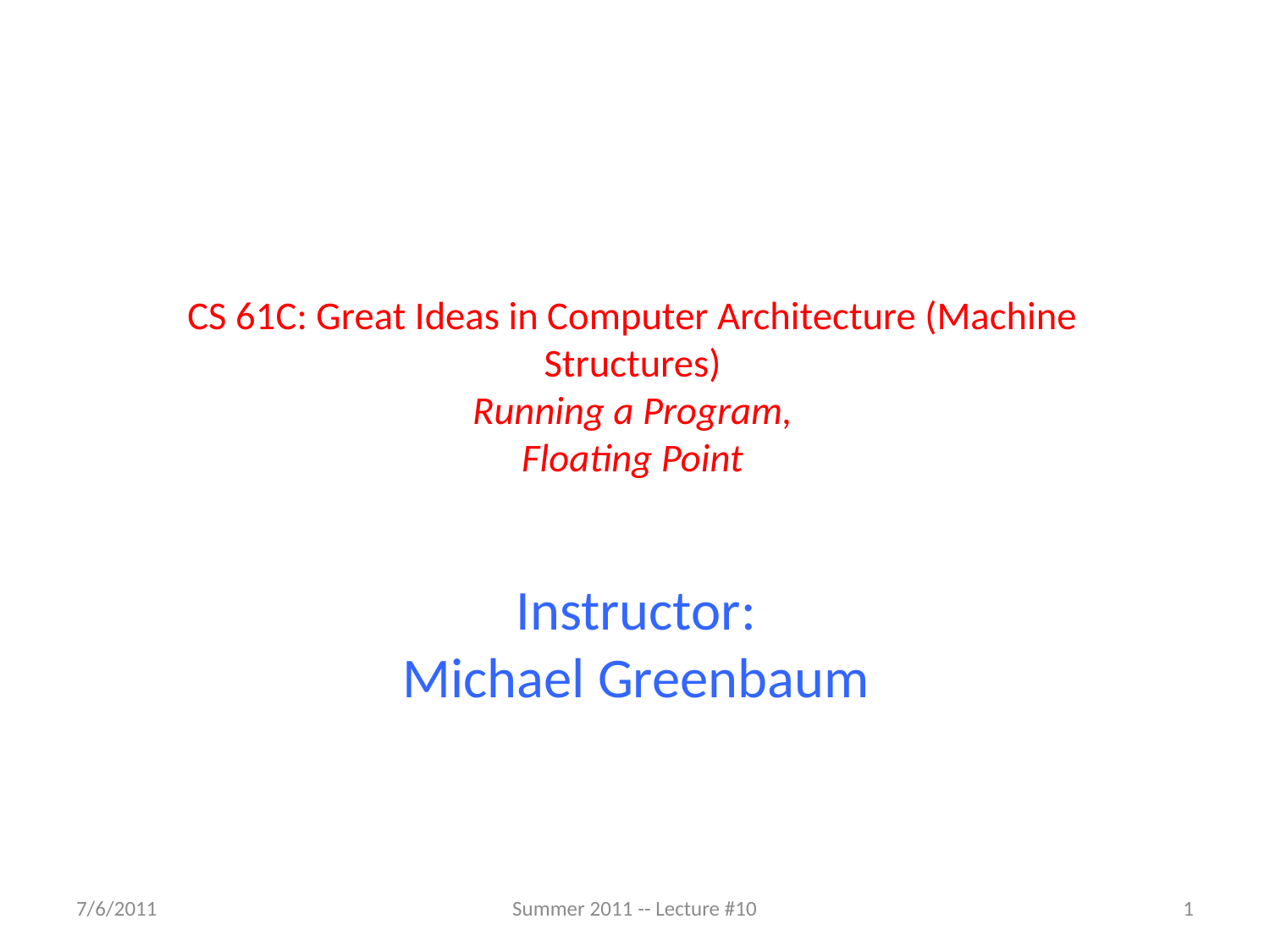

# CS 61C: Great Ideas in Computer Architecture (Machine Structures) Running a Program, Floating Point
Instructor:
Michael Greenbaum
7/6/2011
Summer 2011 -- Lecture #10
1